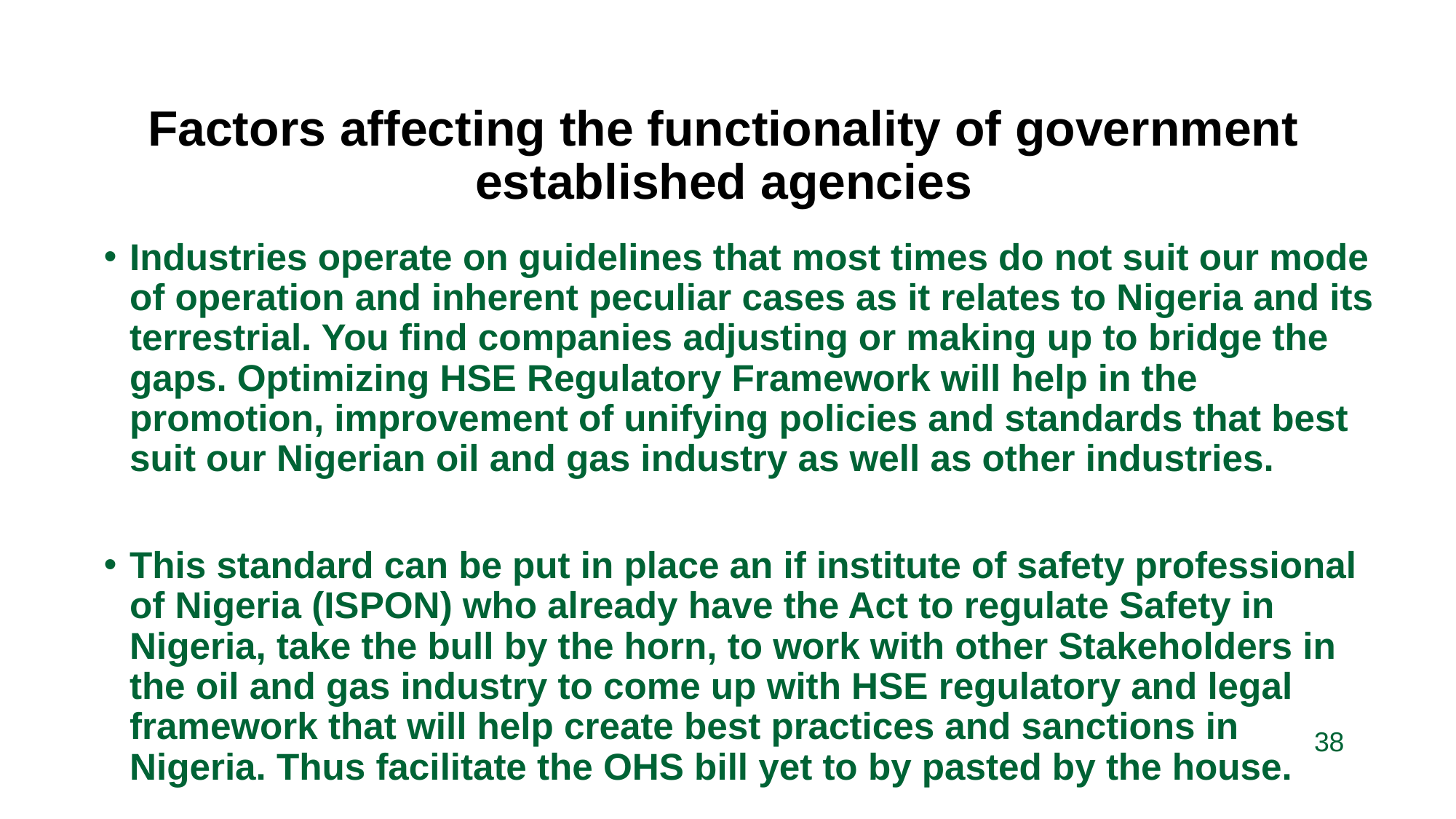

Factors affecting the functionality of government established agencies
Industries operate on guidelines that most times do not suit our mode of operation and inherent peculiar cases as it relates to Nigeria and its terrestrial. You find companies adjusting or making up to bridge the gaps. Optimizing HSE Regulatory Framework will help in the promotion, improvement of unifying policies and standards that best suit our Nigerian oil and gas industry as well as other industries.

This standard can be put in place an if institute of safety professional of Nigeria (ISPON) who already have the Act to regulate Safety in Nigeria, take the bull by the horn, to work with other Stakeholders in the oil and gas industry to come up with HSE regulatory and legal framework that will help create best practices and sanctions in Nigeria. Thus facilitate the OHS bill yet to by pasted by the house.

38